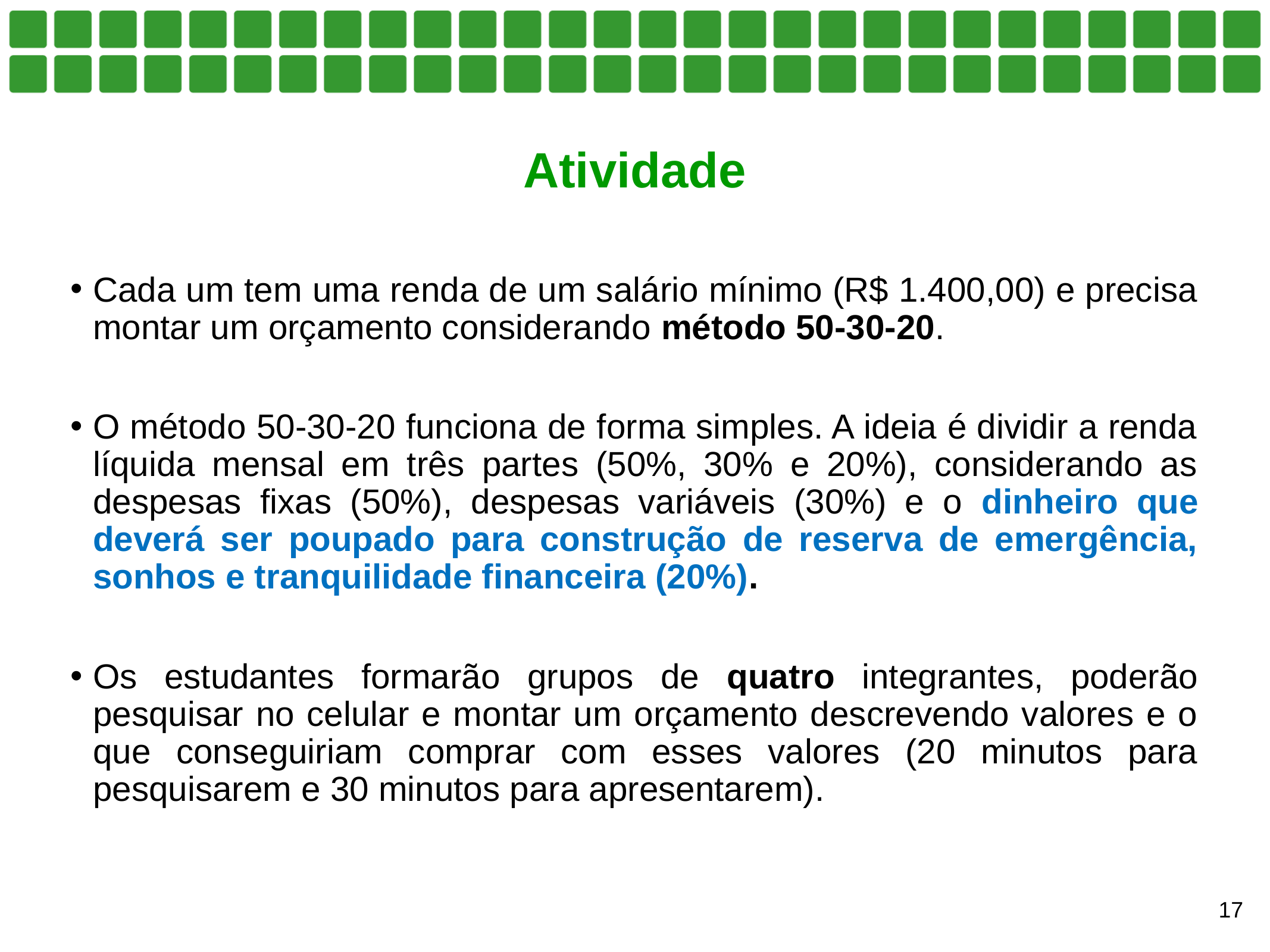

# Atividade
Cada um tem uma renda de um salário mínimo (R$ 1.400,00) e precisa montar um orçamento considerando método 50-30-20.

O método 50-30-20 funciona de forma simples. A ideia é dividir a renda líquida mensal em três partes (50%, 30% e 20%), considerando as despesas fixas (50%), despesas variáveis (30%) e o dinheiro que deverá ser poupado para construção de reserva de emergência, sonhos e tranquilidade financeira (20%).

Os estudantes formarão grupos de quatro integrantes, poderão pesquisar no celular e montar um orçamento descrevendo valores e o que conseguiriam comprar com esses valores (20 minutos para pesquisarem e 30 minutos para apresentarem).
17